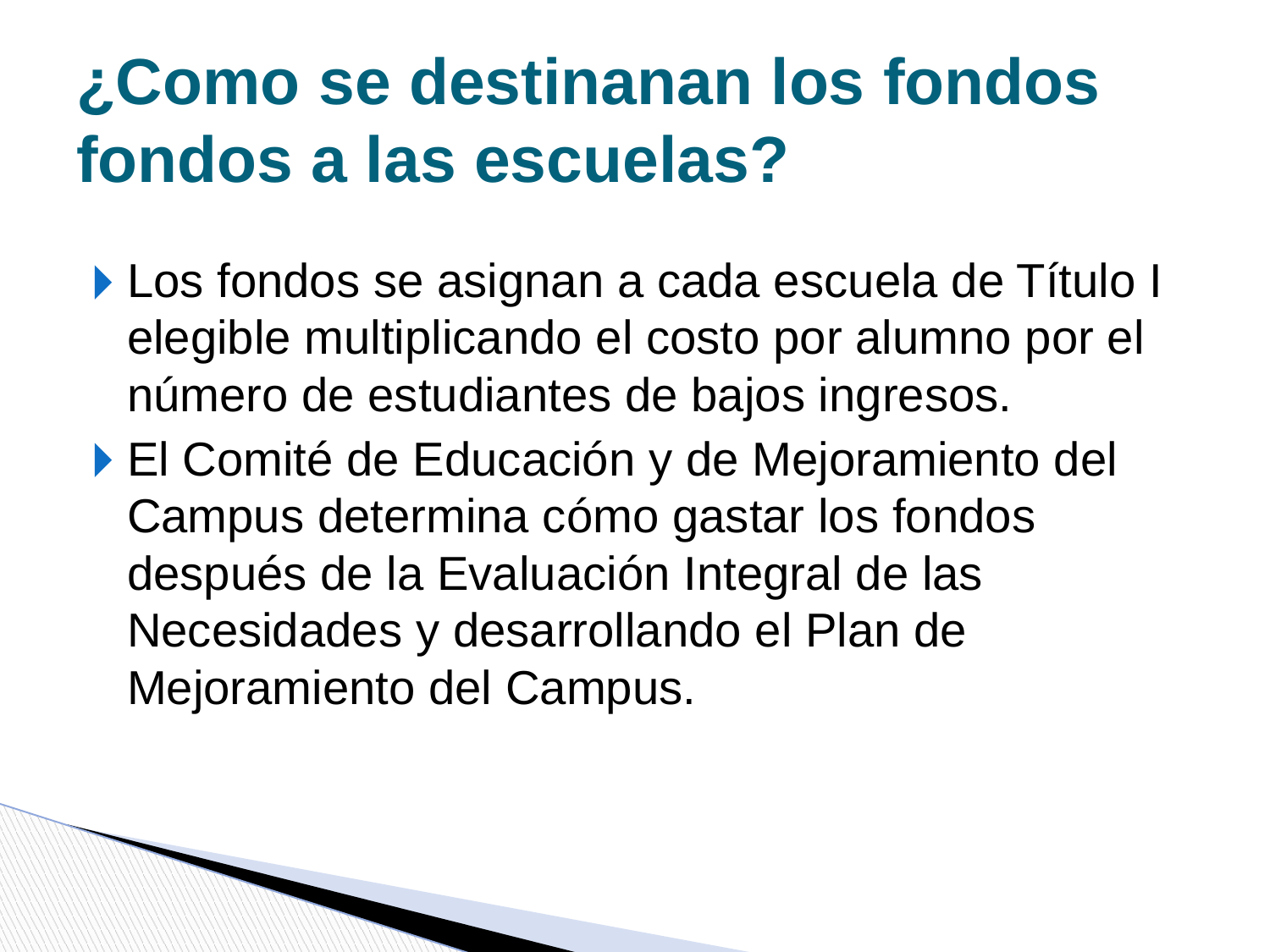

# ¿Como se destinanan los fondos fondos a las escuelas?
Los fondos se asignan a cada escuela de Título I elegible multiplicando el costo por alumno por el número de estudiantes de bajos ingresos.
El Comité de Educación y de Mejoramiento del Campus determina cómo gastar los fondos después de la Evaluación Integral de las Necesidades y desarrollando el Plan de Mejoramiento del Campus.